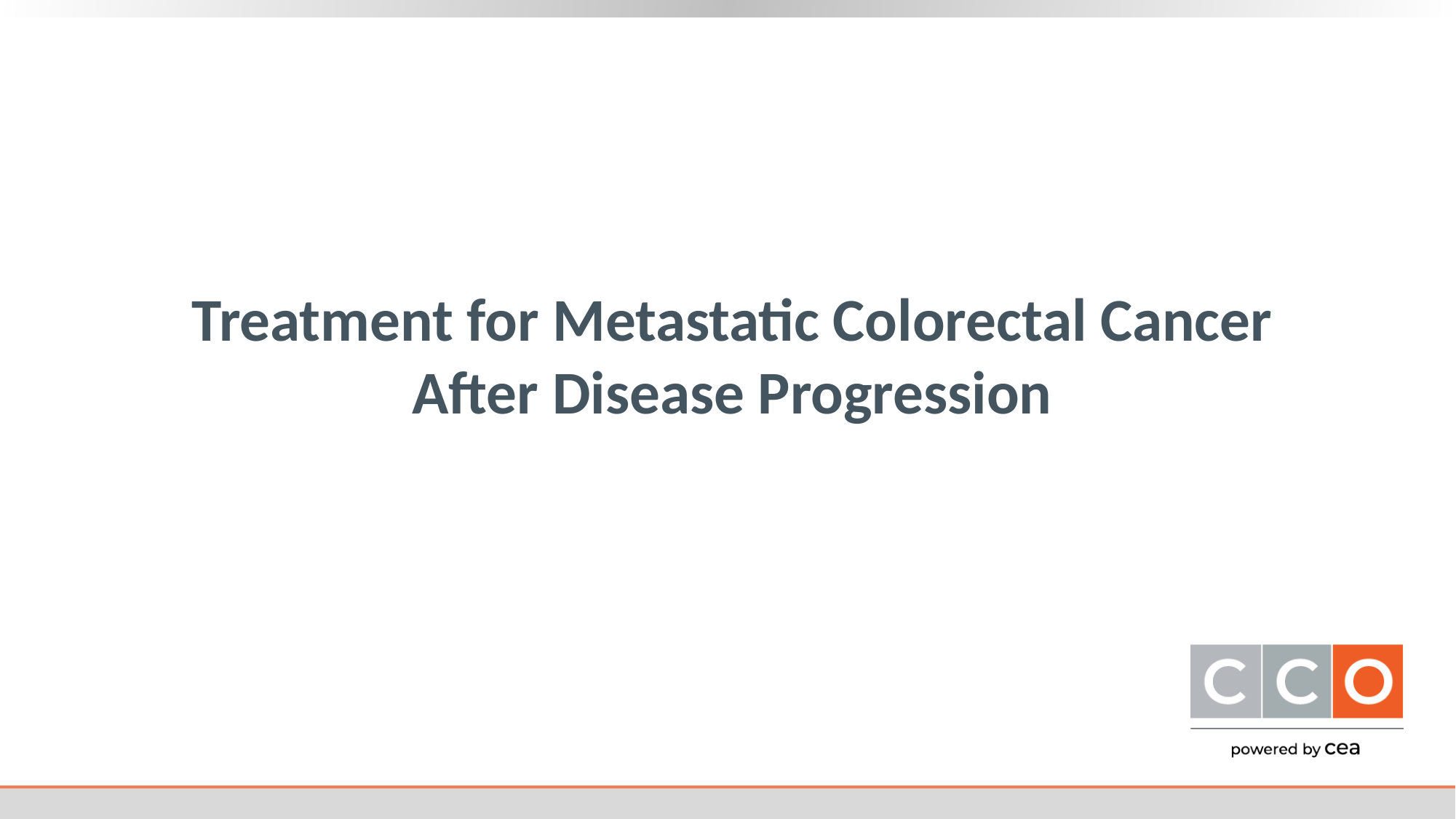

# Treatment for Metastatic Colorectal Cancer After Disease Progression